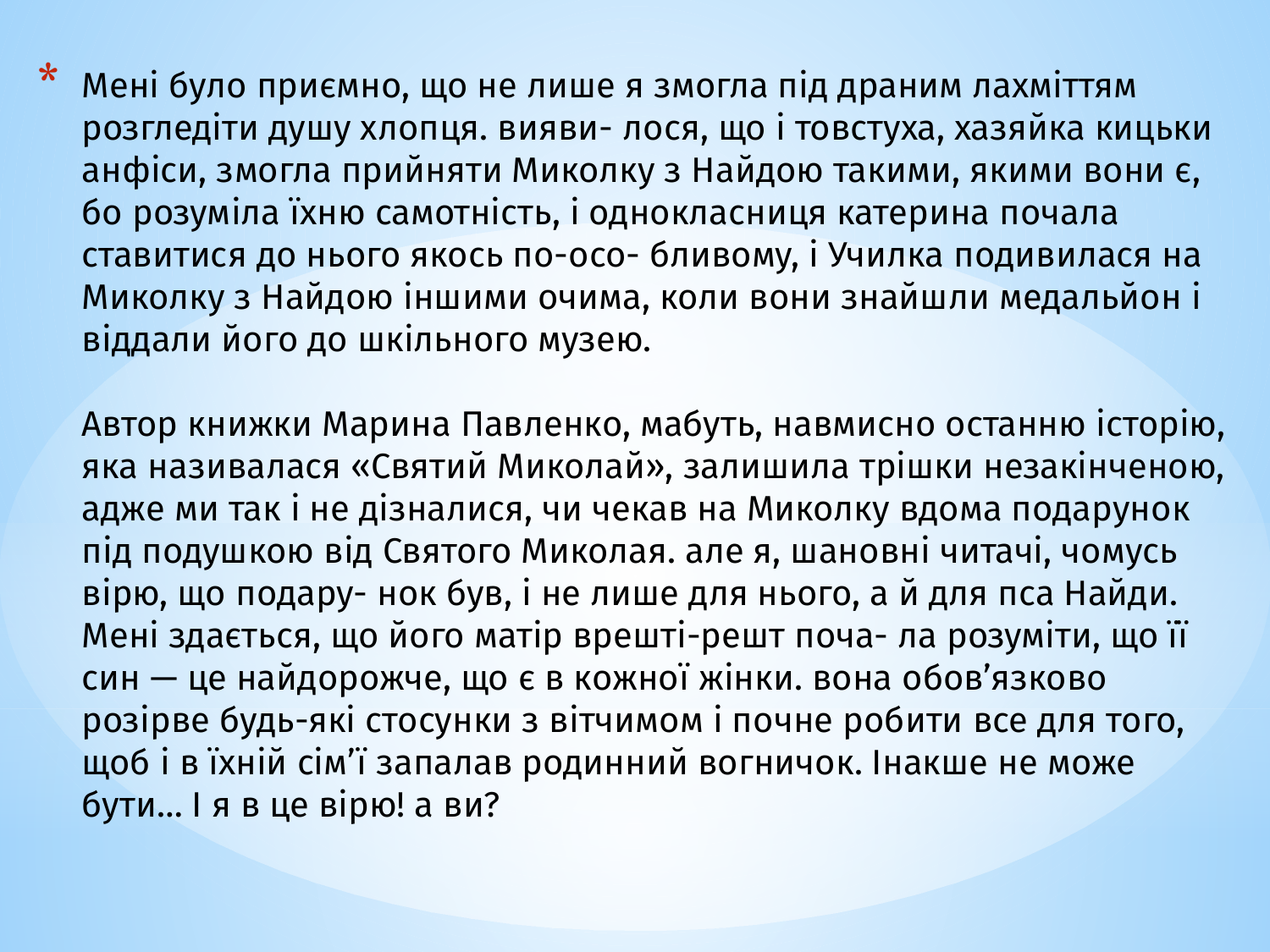

# Мені було приємно, що не лише я змогла під драним лахміттям розгледіти душу хлопця. вияви- лося, що і товстуха, хазяйка кицьки анфіси, змогла прийняти Миколку з Найдою такими, якими вони є, бо розуміла їхню самотність, і однокласниця катерина почала ставитися до нього якось по-осо- бливому, і Училка подивилася на Миколку з Найдою іншими очима, коли вони знайшли медальйон і віддали його до шкільного музею. Автор книжки Марина Павленко, мабуть, навмисно останню історію, яка називалася «Святий Миколай», залишила трішки незакінченою, адже ми так і не дізналися, чи чекав на Миколку вдома подарунок під подушкою від Святого Миколая. але я, шановні читачі, чомусь вірю, що подару- нок був, і не лише для нього, а й для пса Найди. Мені здається, що його матір врешті-решт поча- ла розуміти, що її син — це найдорожче, що є в кожної жінки. вона обов’язково розірве будь-які стосунки з вітчимом і почне робити все для того, щоб і в їхній сім’ї запалав родинний вогничок. Інакше не може бути… І я в це вірю! а ви?